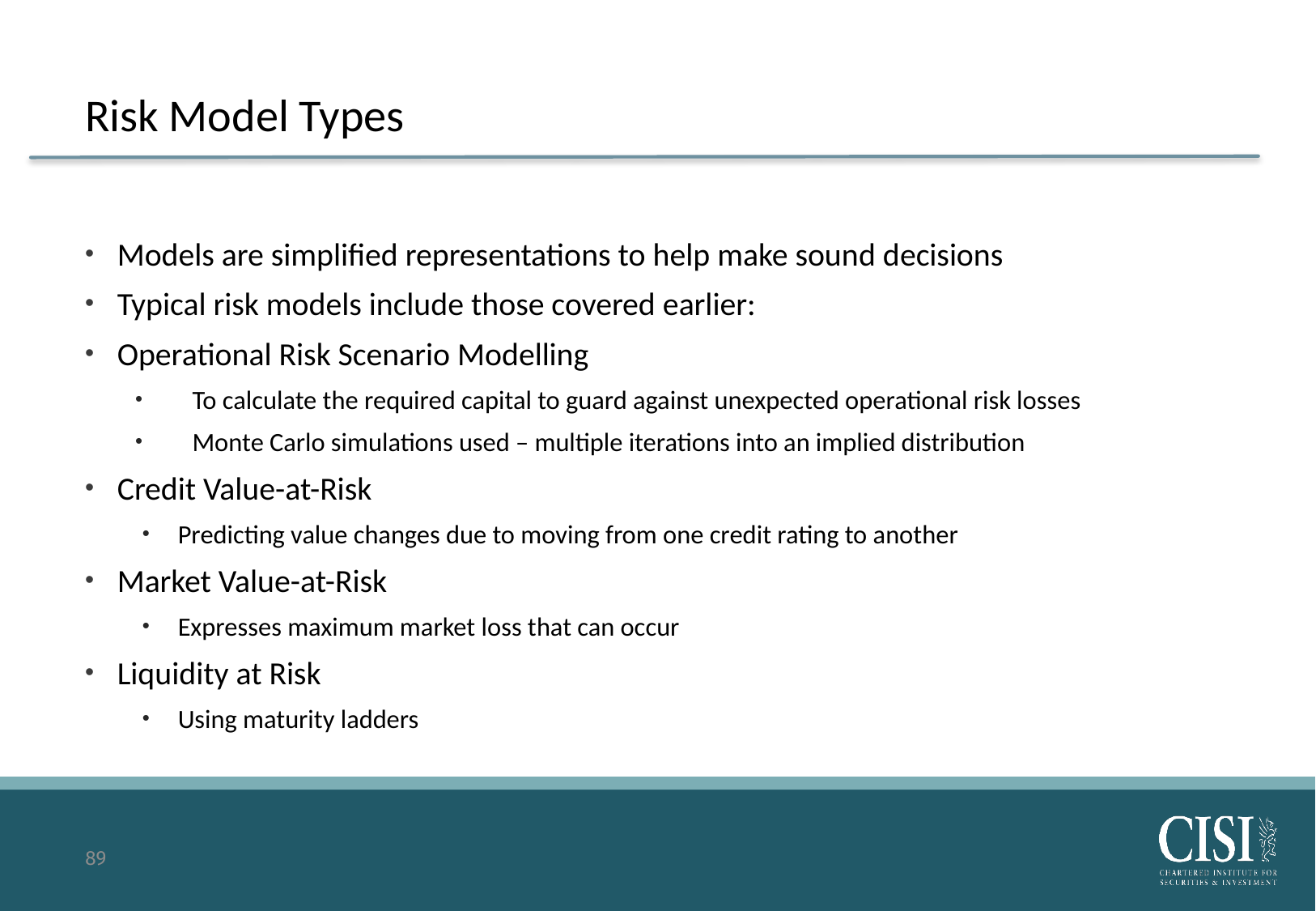

# Risk Model Types
Models are simplified representations to help make sound decisions
Typical risk models include those covered earlier:
Operational Risk Scenario Modelling
To calculate the required capital to guard against unexpected operational risk losses
Monte Carlo simulations used – multiple iterations into an implied distribution
Credit Value-at-Risk
Predicting value changes due to moving from one credit rating to another
Market Value-at-Risk
Expresses maximum market loss that can occur
Liquidity at Risk
Using maturity ladders
89